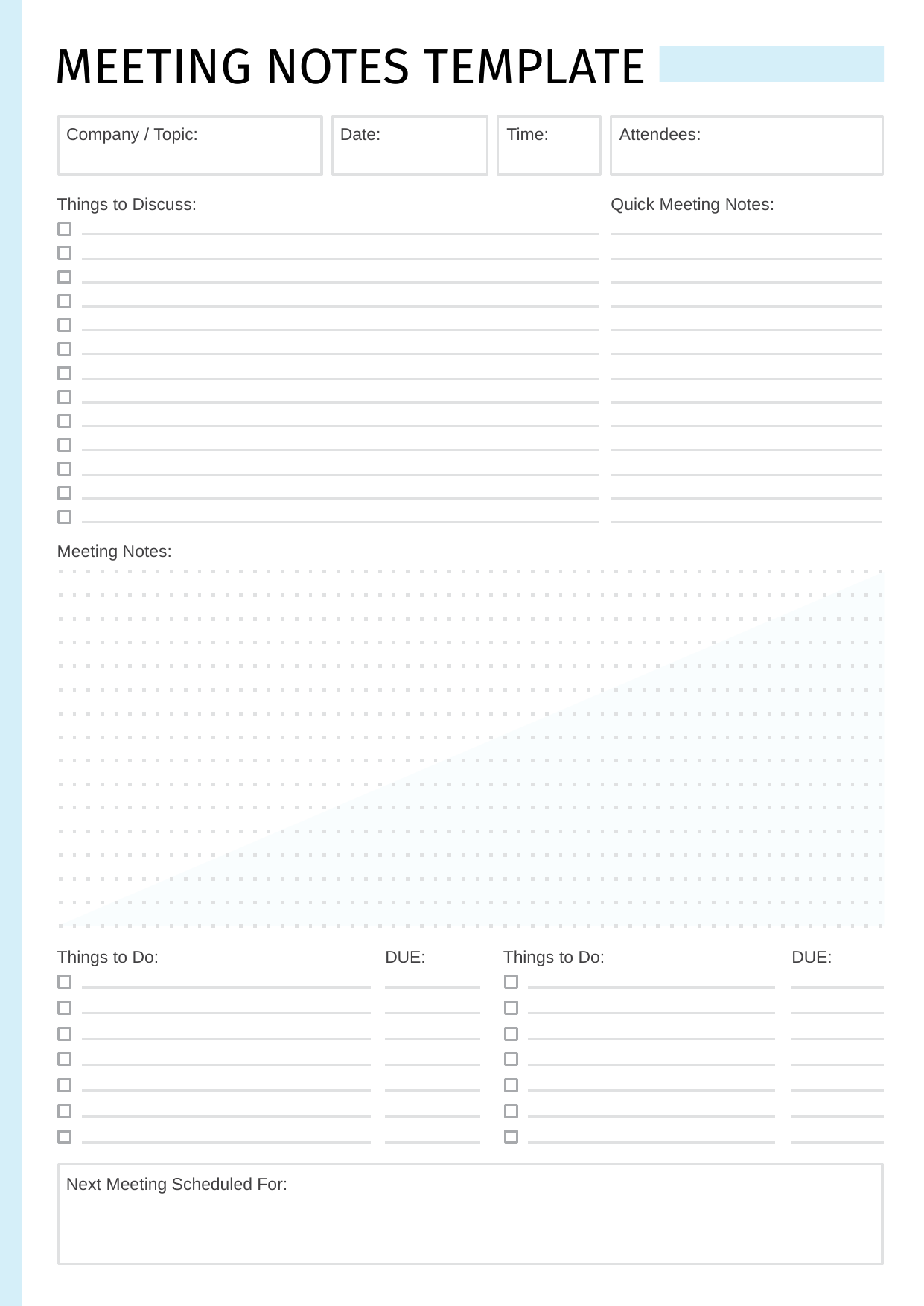

MEETING NOTES TEMPLATE

Company / Topic:
Date:
Time:
Attendees:
Things to Discuss:

Quick Meeting Notes:
Meeting Notes:

DUE:
DUE:
Things to Do:

Things to Do:

Next Meeting Scheduled For: